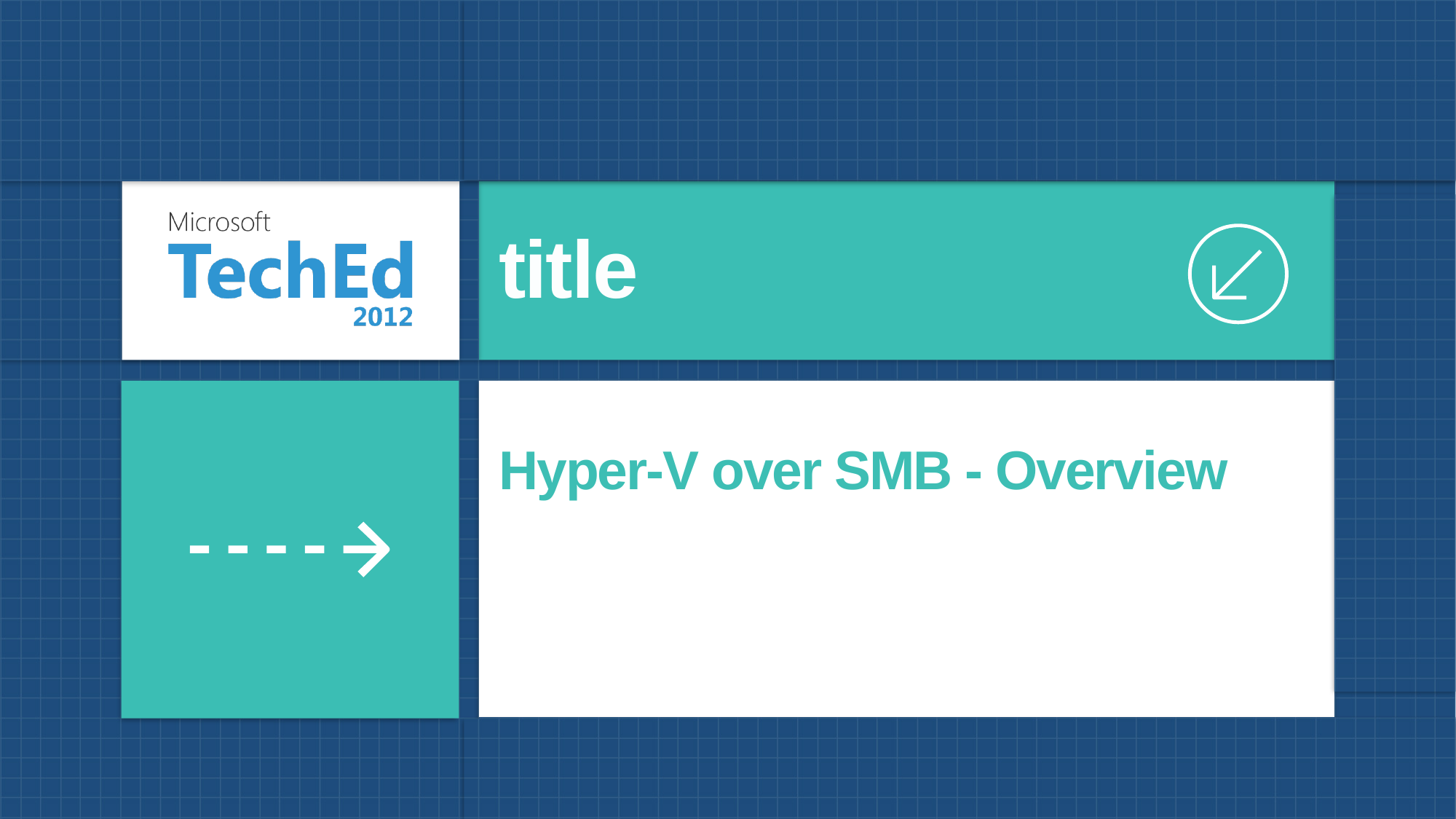

title
# Hyper-V over SMB - Overview